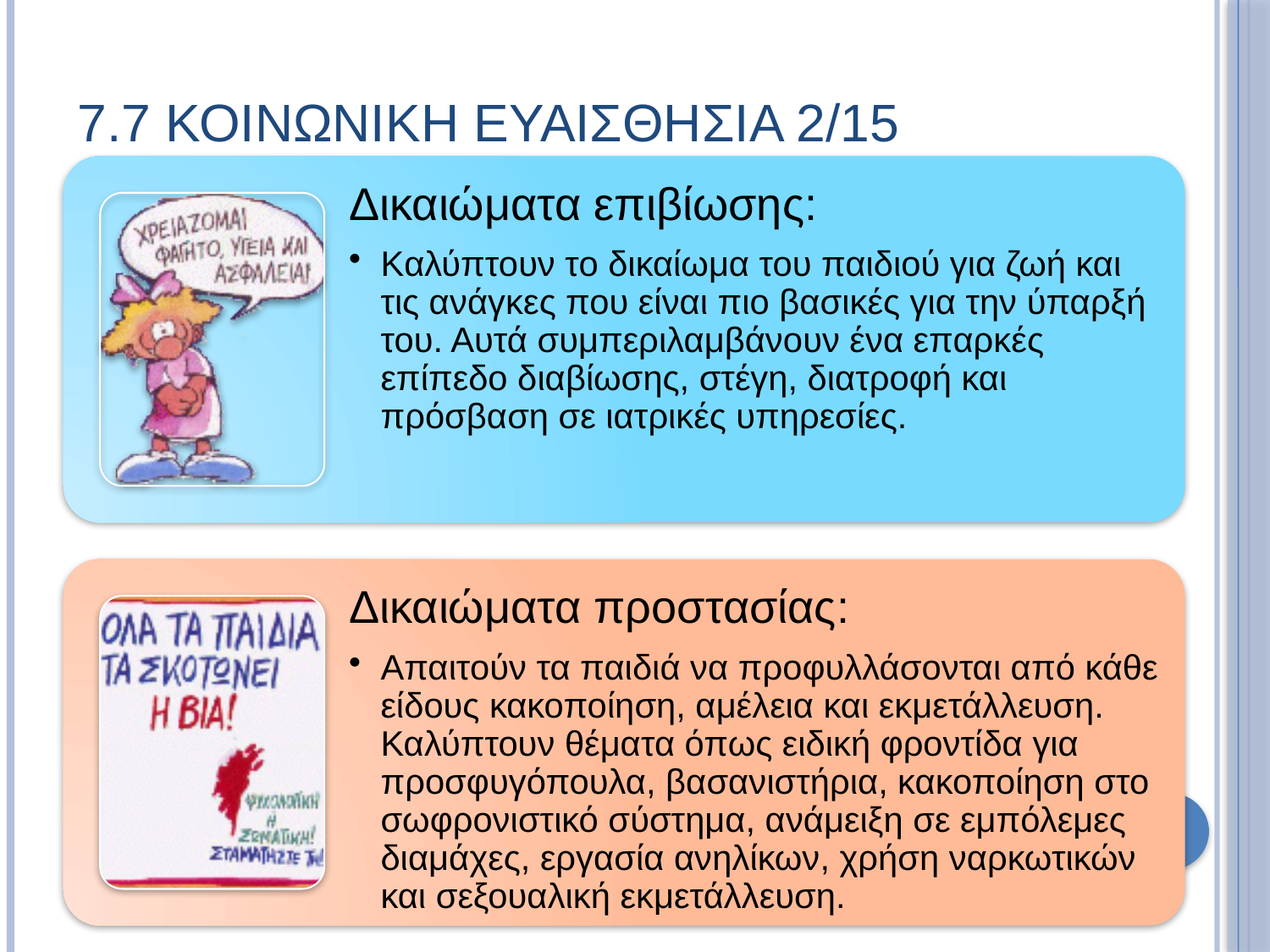

# 7.7 Κοινωνικη ευαισθησια 2/15
Δικαιώματα επιβίωσης:
Kαλύπτουν το δικαίωμα του παιδιού για ζωή και τις ανάγκες που είναι πιο βασικές για την ύπαρξή του. Αυτά συμπεριλαμβάνουν ένα επαρκές επίπεδο διαβίωσης, στέγη, διατροφή και πρόσβαση σε ιατρικές υπηρεσίες.
Δικαιώματα προστασίας:
Aπαιτούν τα παιδιά να προφυλλάσονται από κάθε είδους κακοποίηση, αμέλεια και εκμετάλλευση. Καλύπτουν θέματα όπως ειδική φροντίδα για προσφυγόπουλα, βασανιστήρια, κακοποίηση στο σωφρονιστικό σύστημα, ανάμειξη σε εμπόλεμες διαμάχες, εργασία ανηλίκων, χρήση ναρκωτικών και σεξουαλική εκμετάλλευση.
3